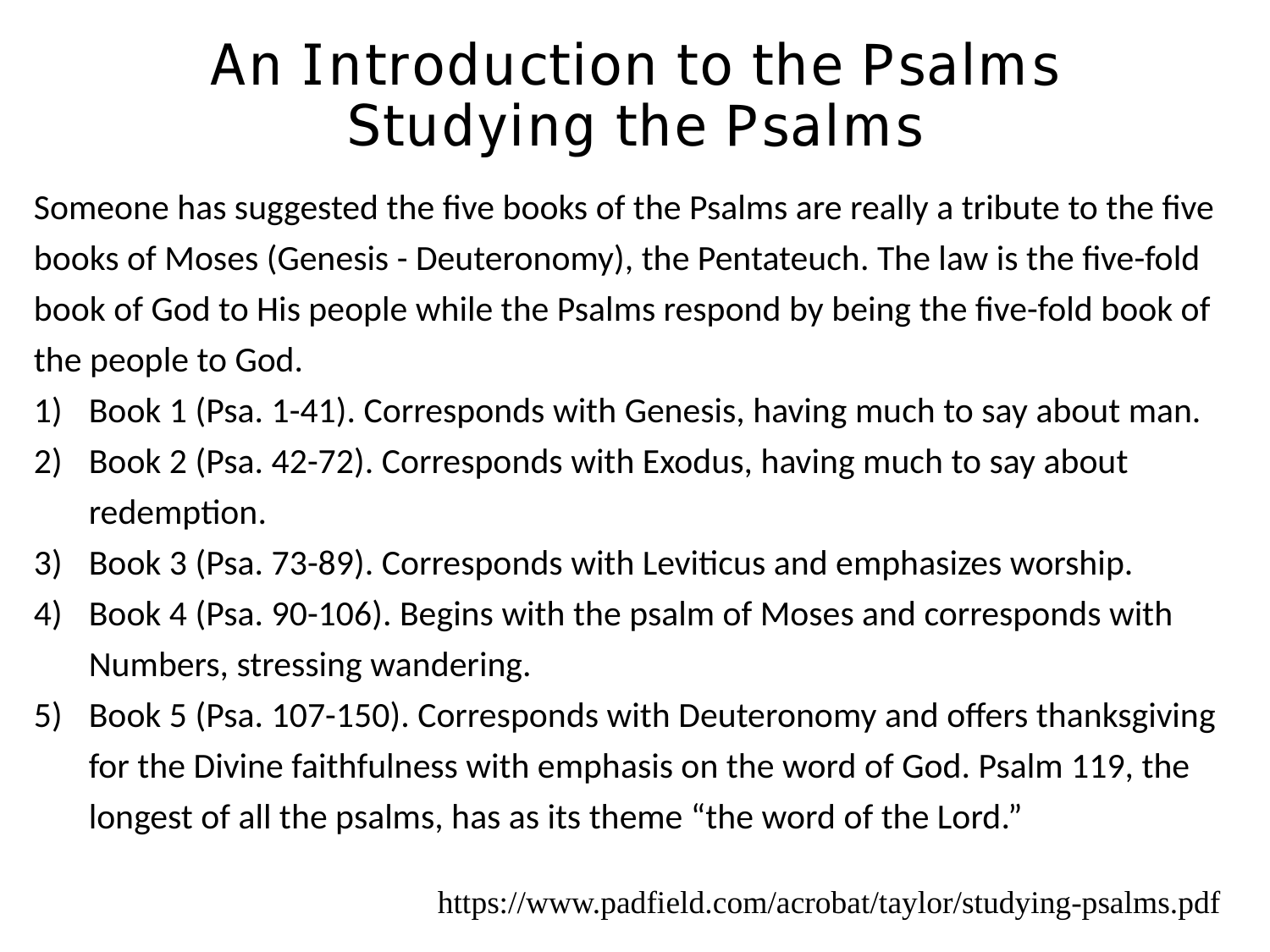

# An Introduction to the Psalms Studying the Psalms
Someone has suggested the five books of the Psalms are really a tribute to the five books of Moses (Genesis - Deuteronomy), the Pentateuch. The law is the five-fold book of God to His people while the Psalms respond by being the five-fold book of the people to God.
1)	Book 1 (Psa. 1-41). Corresponds with Genesis, having much to say about man.
2)	Book 2 (Psa. 42-72). Corresponds with Exodus, having much to say about redemption.
3)	Book 3 (Psa. 73-89). Corresponds with Leviticus and emphasizes worship.
4)	Book 4 (Psa. 90-106). Begins with the psalm of Moses and corresponds with Numbers, stressing wandering.
5)	Book 5 (Psa. 107-150). Corresponds with Deuteronomy and offers thanksgiving for the Divine faithfulness with emphasis on the word of God. Psalm 119, the longest of all the psalms, has as its theme “the word of the Lord.”
https://www.padfield.com/acrobat/taylor/studying-psalms.pdf